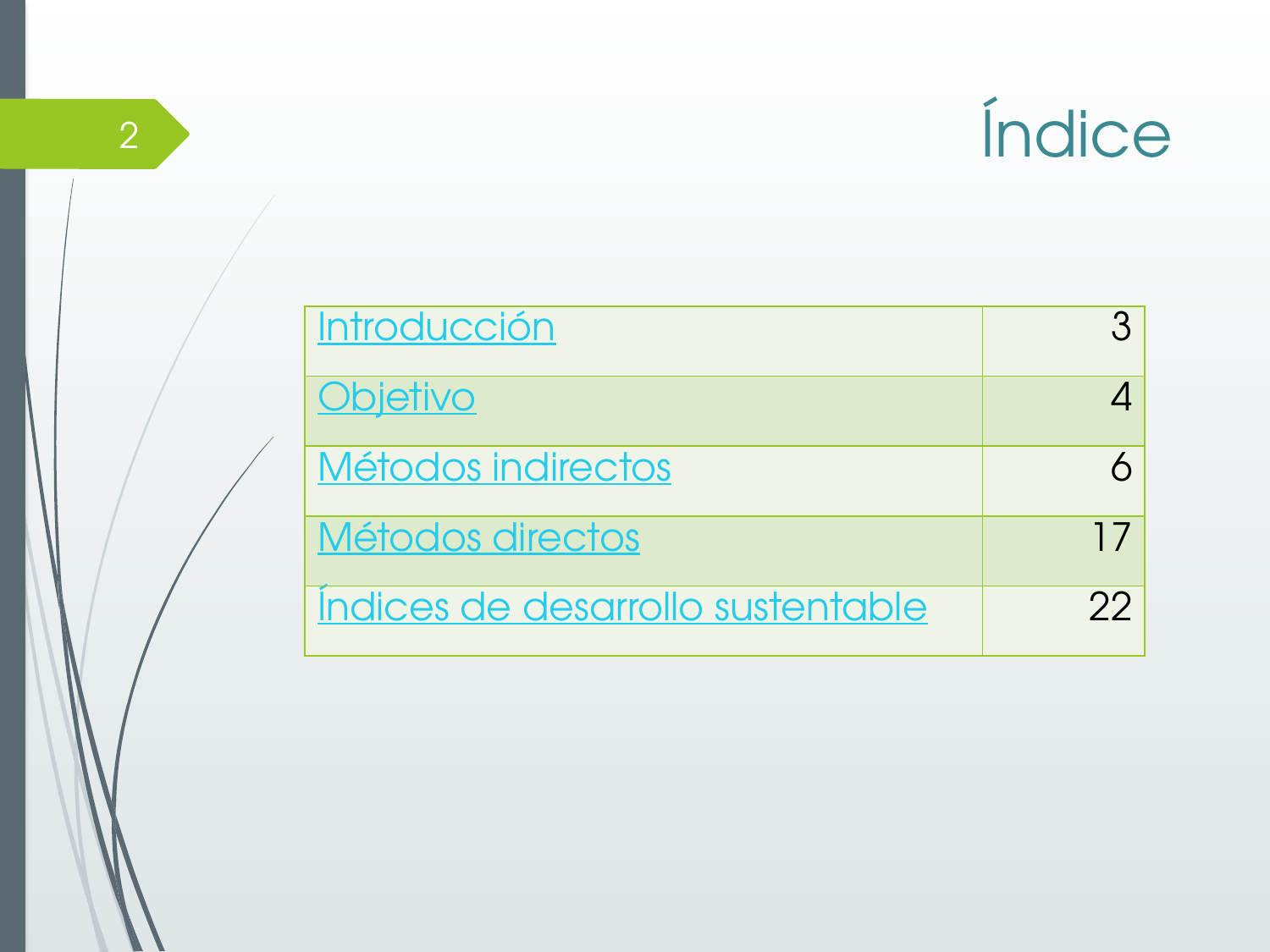

# Índice
2
| Introducción | 3 |
| --- | --- |
| Objetivo | 4 |
| Métodos indirectos | 6 |
| Métodos directos | 17 |
| Índices de desarrollo sustentable | 22 |